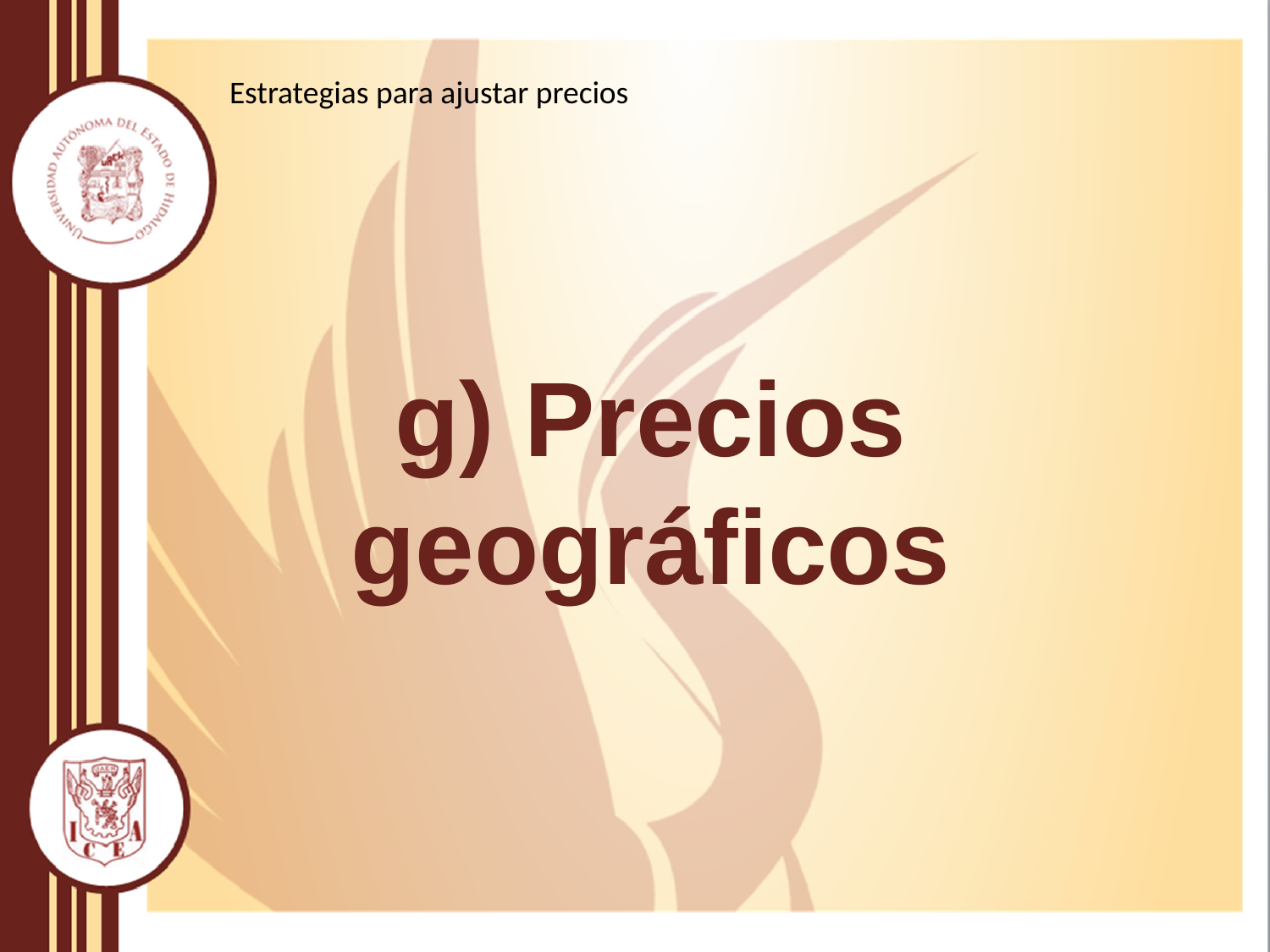

Estrategias para ajustar precios
g) Precios geográficos